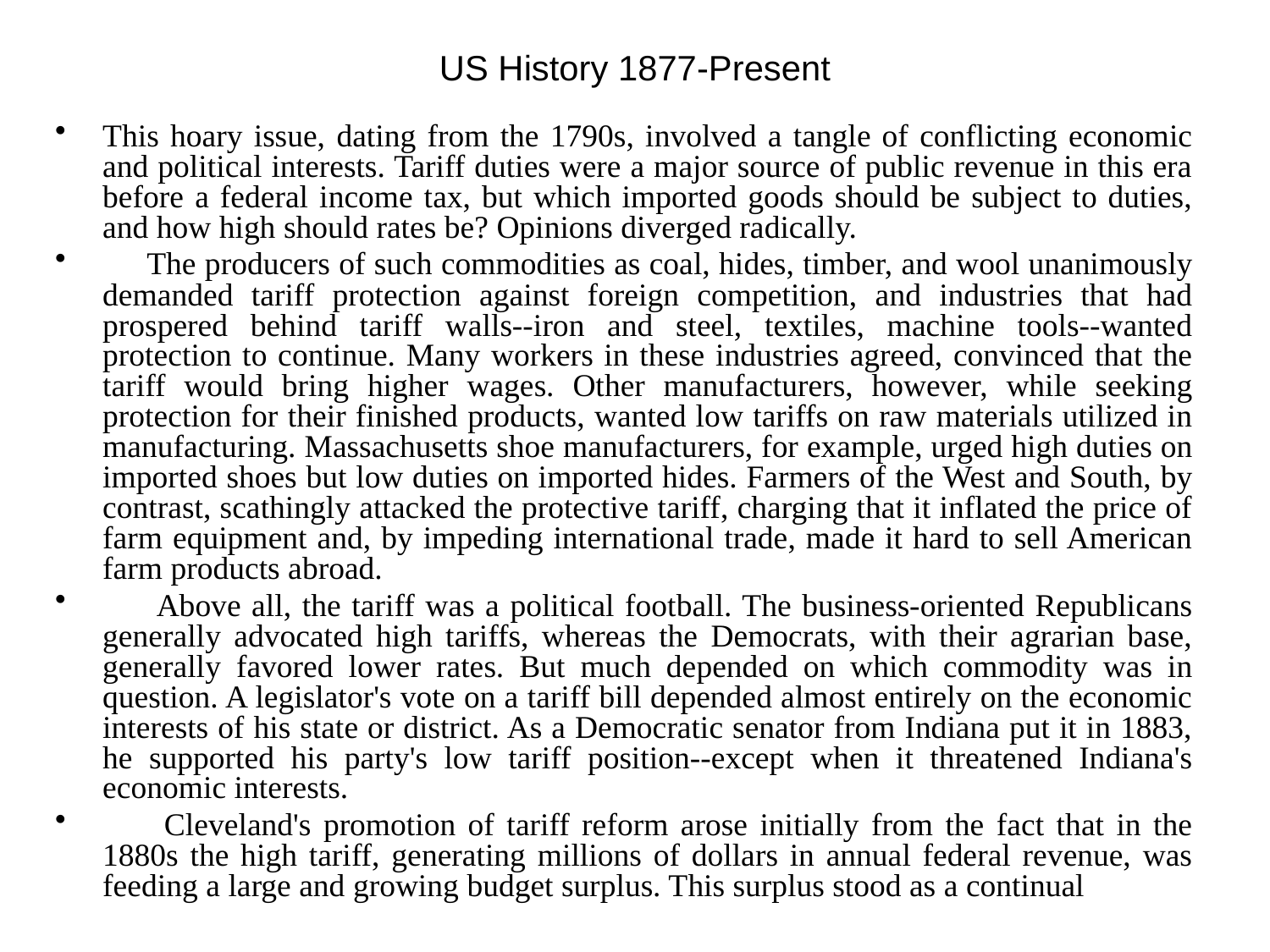

# US History 1877-Present
This hoary issue, dating from the 1790s, involved a tangle of conflicting economic and political interests. Tariff duties were a major source of public revenue in this era before a federal income tax, but which imported goods should be subject to duties, and how high should rates be? Opinions diverged radically.
     The producers of such commodities as coal, hides, timber, and wool unanimously demanded tariff protection against foreign competition, and industries that had prospered behind tariff walls--iron and steel, textiles, machine tools--wanted protection to continue. Many workers in these industries agreed, convinced that the tariff would bring higher wages. Other manufacturers, however, while seeking protection for their finished products, wanted low tariffs on raw materials utilized in manufacturing. Massachusetts shoe manufacturers, for example, urged high duties on imported shoes but low duties on imported hides. Farmers of the West and South, by contrast, scathingly attacked the protective tariff, charging that it inflated the price of farm equipment and, by impeding international trade, made it hard to sell American farm products abroad.
     Above all, the tariff was a political football. The business-oriented Republicans generally advocated high tariffs, whereas the Democrats, with their agrarian base, generally favored lower rates. But much depended on which commodity was in question. A legislator's vote on a tariff bill depended almost entirely on the economic interests of his state or district. As a Democratic senator from Indiana put it in 1883, he supported his party's low tariff position--except when it threatened Indiana's economic interests.
     Cleveland's promotion of tariff reform arose initially from the fact that in the 1880s the high tariff, generating millions of dollars in annual federal revenue, was feeding a large and growing budget surplus. This surplus stood as a continual